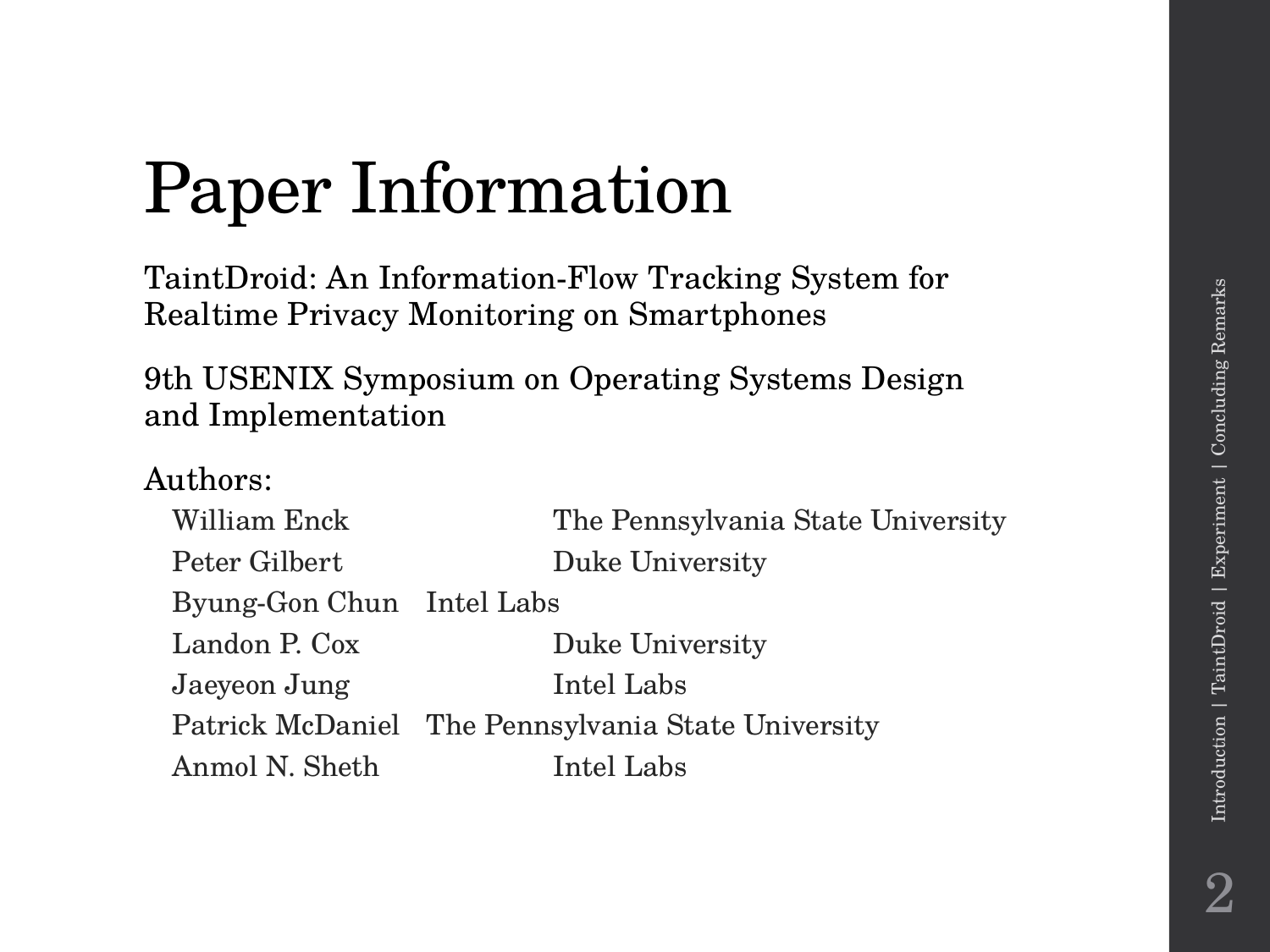

# Paper Information
TaintDroid: An Information-Flow Tracking System for Realtime Privacy Monitoring on Smartphones
9th USENIX Symposium on Operating Systems Design and Implementation
Authors:
William Enck		The Pennsylvania State University
Peter Gilbert		Duke University
Byung-Gon Chun	Intel Labs
Landon P. Cox		Duke University
Jaeyeon Jung		Intel Labs
Patrick McDaniel	The Pennsylvania State University
Anmol N. Sheth		Intel Labs
Introduction | TaintDroid | Experiment | Concluding Remarks
2